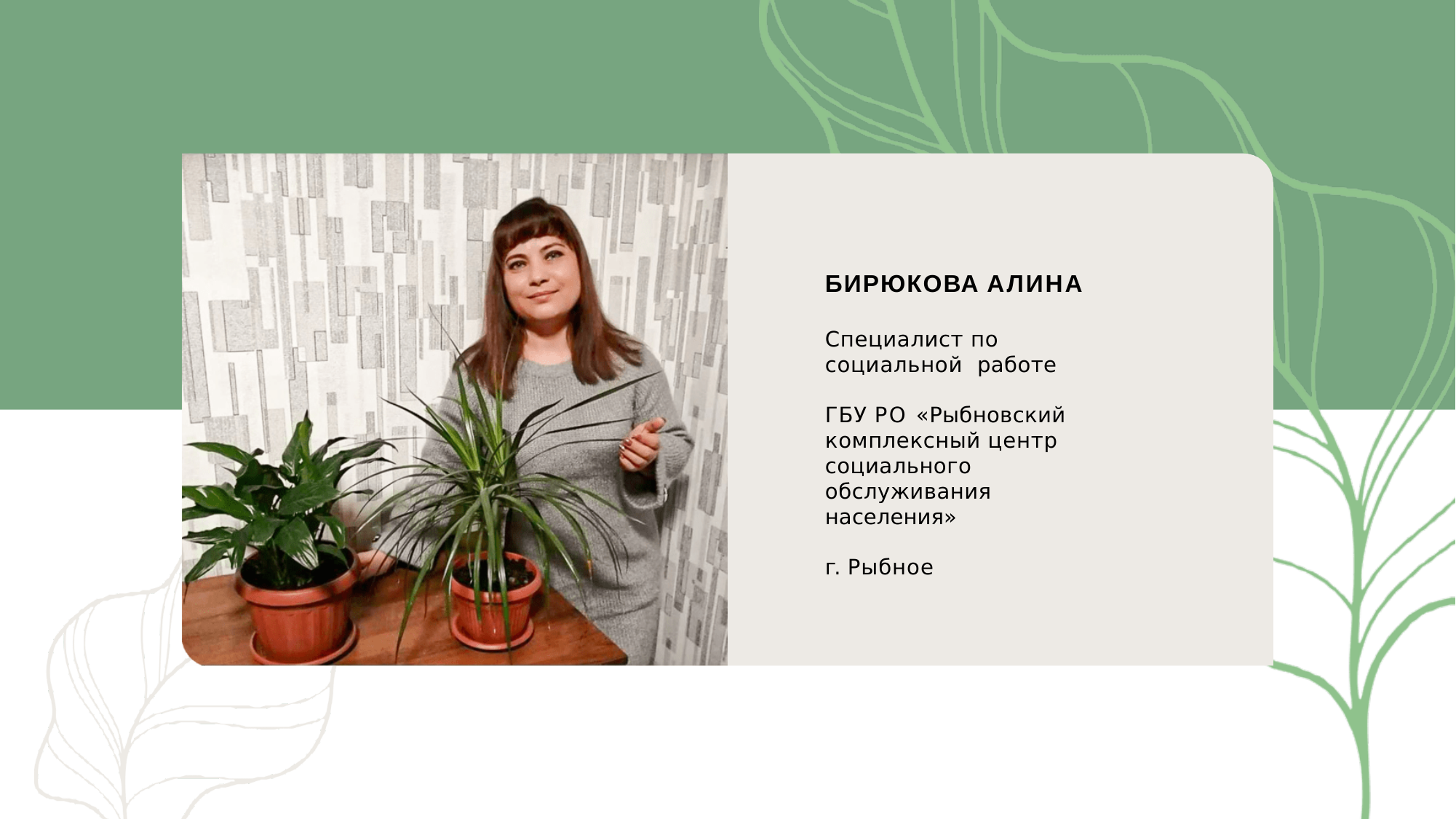

БИРЮКОВА АЛИНА
Специалист по социальной  работе

ГБУ РО «Рыбновский  комплексный центр  социального обслуживания  населения»

г. Рыбное